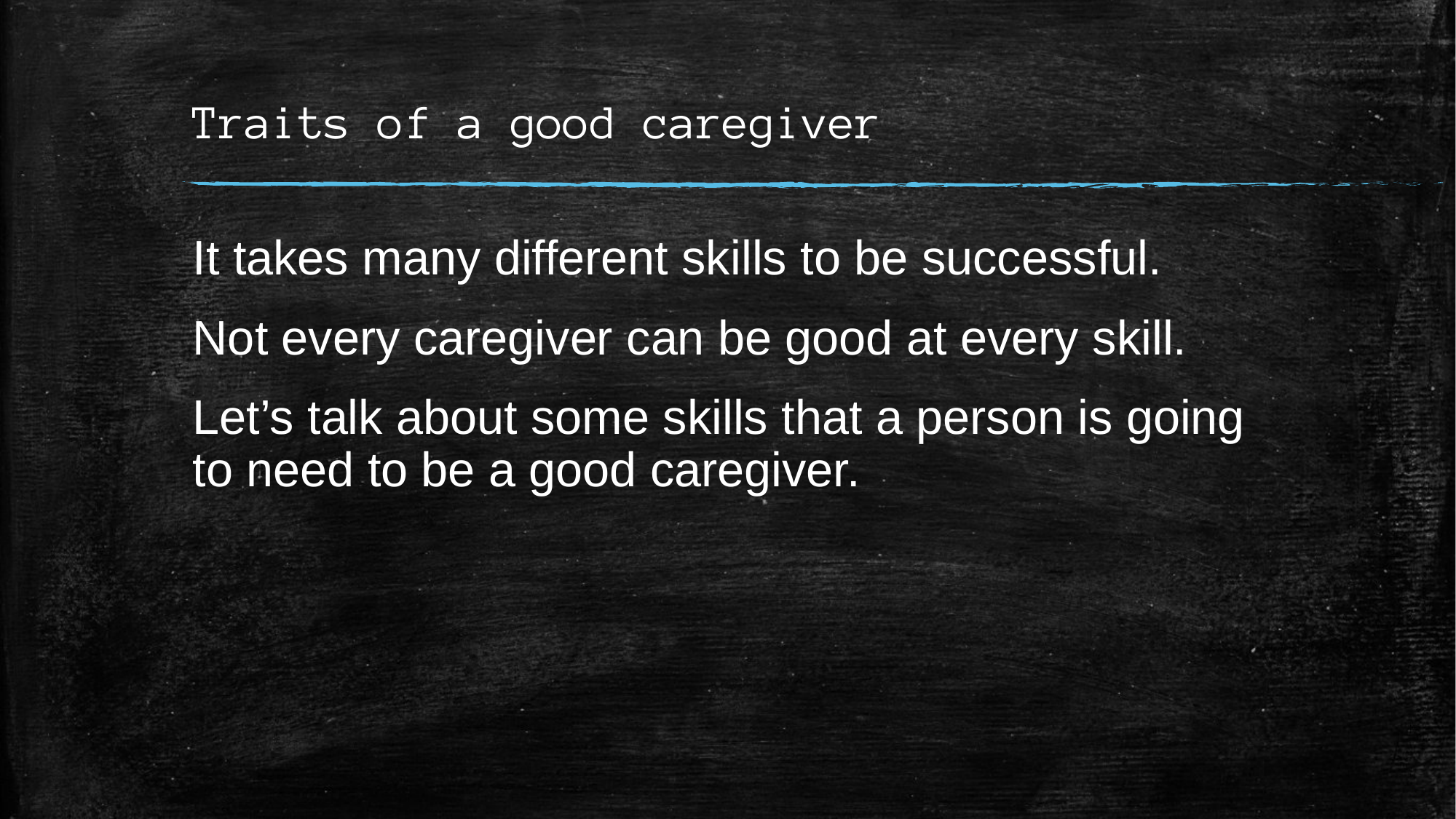

# Traits of a good caregiver
It takes many different skills to be successful.
Not every caregiver can be good at every skill.
Let’s talk about some skills that a person is going to need to be a good caregiver.